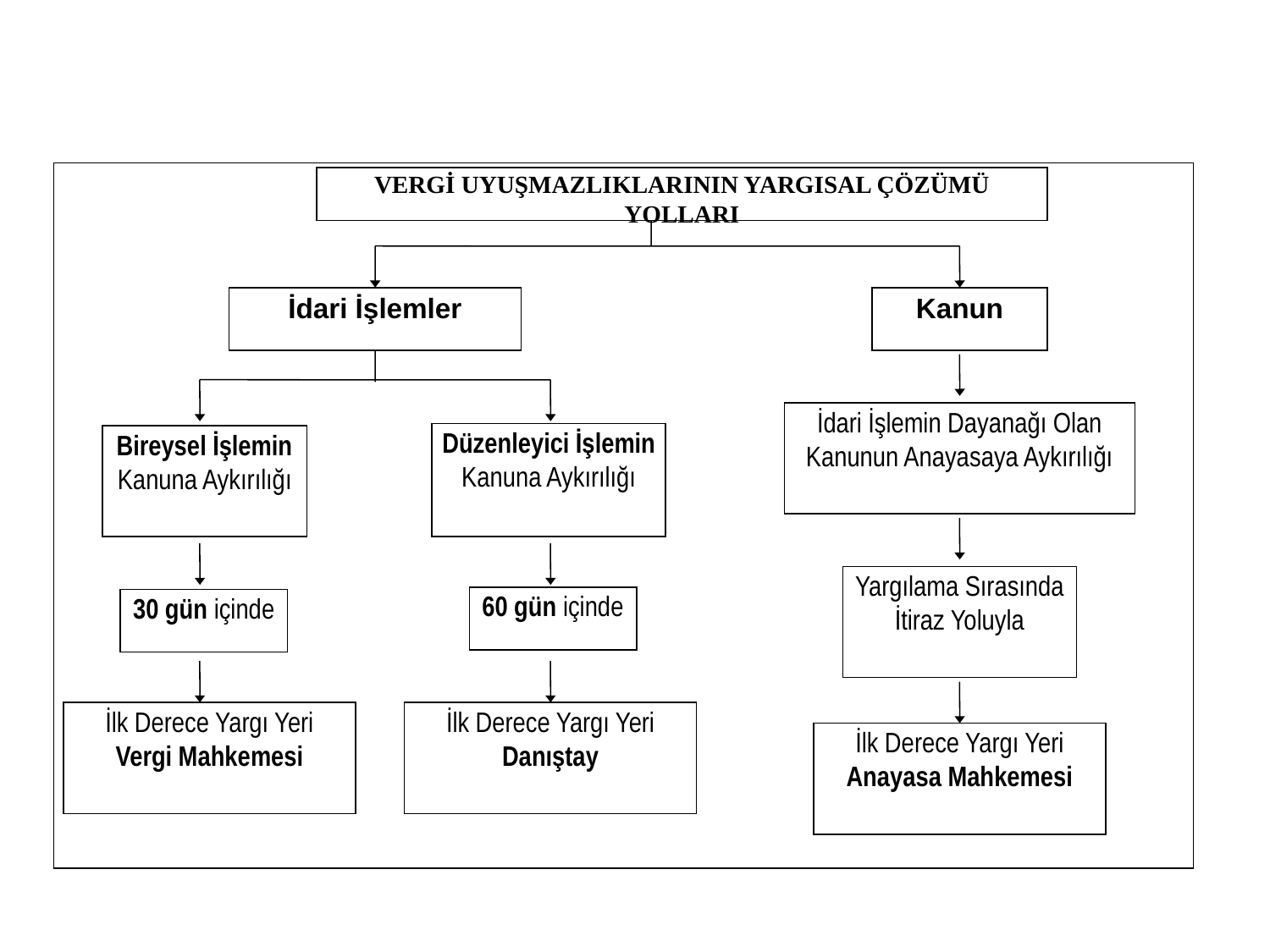

VERGİ UYUŞMAZLIKLARININ YARGISAL ÇÖZÜMÜ YOLLARI

İdari İşlemler
Kanun

İdari İşlemin Dayanağı Olan Kanunun Anayasaya Aykırılığı
Düzenleyici İşlemin
Kanuna Aykırılığı
Bireysel İşlemin
Kanuna Aykırılığı

Yargılama Sırasında İtiraz Yoluyla
60 gün içinde
30 gün içinde

İlk Derece Yargı Yeri
Vergi Mahkemesi
İlk Derece Yargı Yeri
Danıştay
İlk Derece Yargı Yeri
Anayasa Mahkemesi